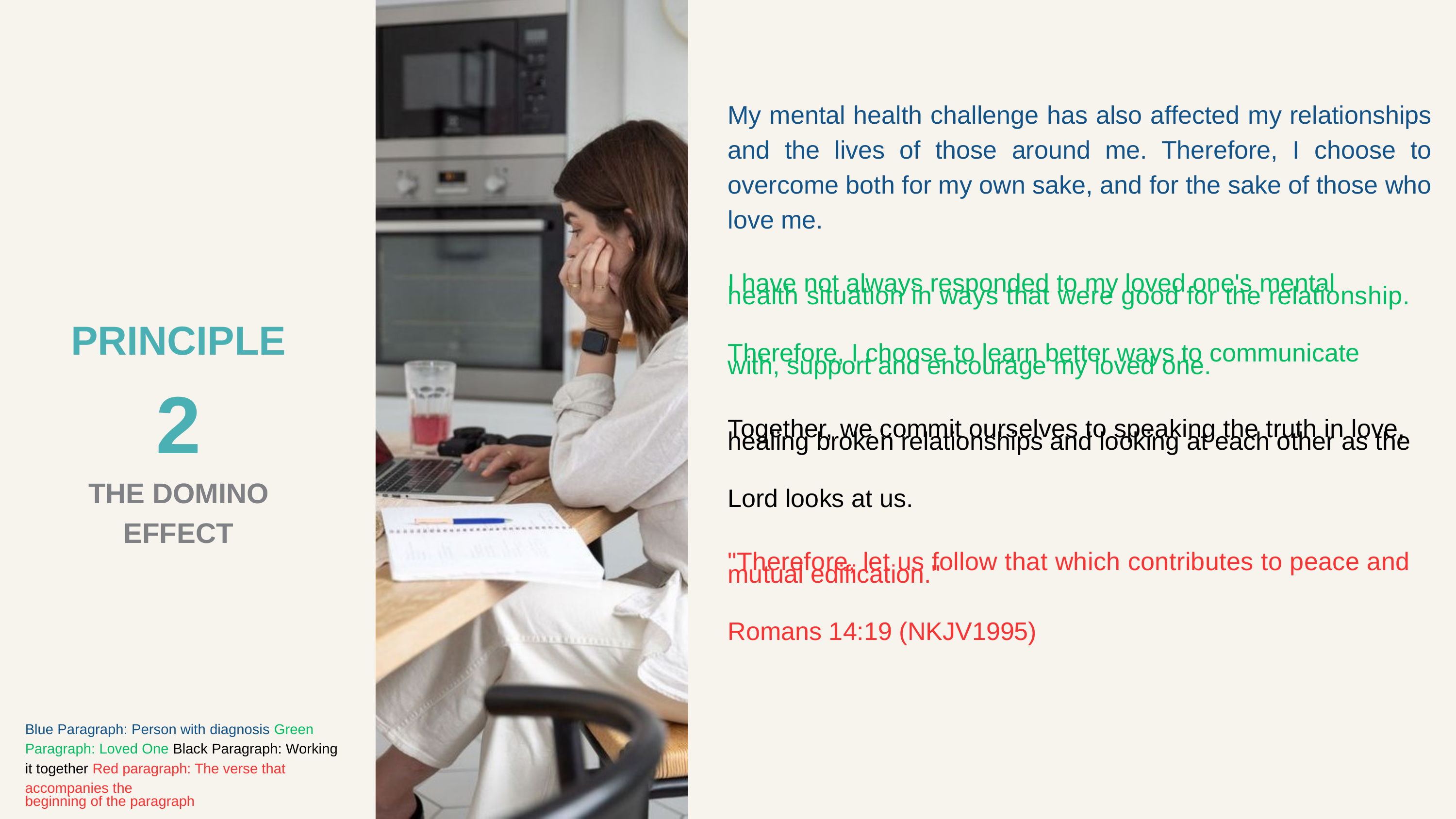

My mental health challenge has also affected my relationships and the lives of those around me. Therefore, I choose to overcome both for my own sake, and for the sake of those who love me.
I have not always responded to my loved one's mental
health situation in ways that were good for the relationship.
Therefore, I choose to learn better ways to communicate
with, support and encourage my loved one.
Together, we commit ourselves to speaking the truth in love,
healing broken relationships and looking at each other as the
Lord looks at us.
"Therefore, let us follow that which contributes to peace and
mutual edification."
Romans 14:19 (NKJV1995)

PRINCIPLE
2
THE DOMINO EFFECT

Blue Paragraph: Person with diagnosis Green Paragraph: Loved One Black Paragraph: Working it together Red paragraph: The verse that accompanies the
beginning of the paragraph